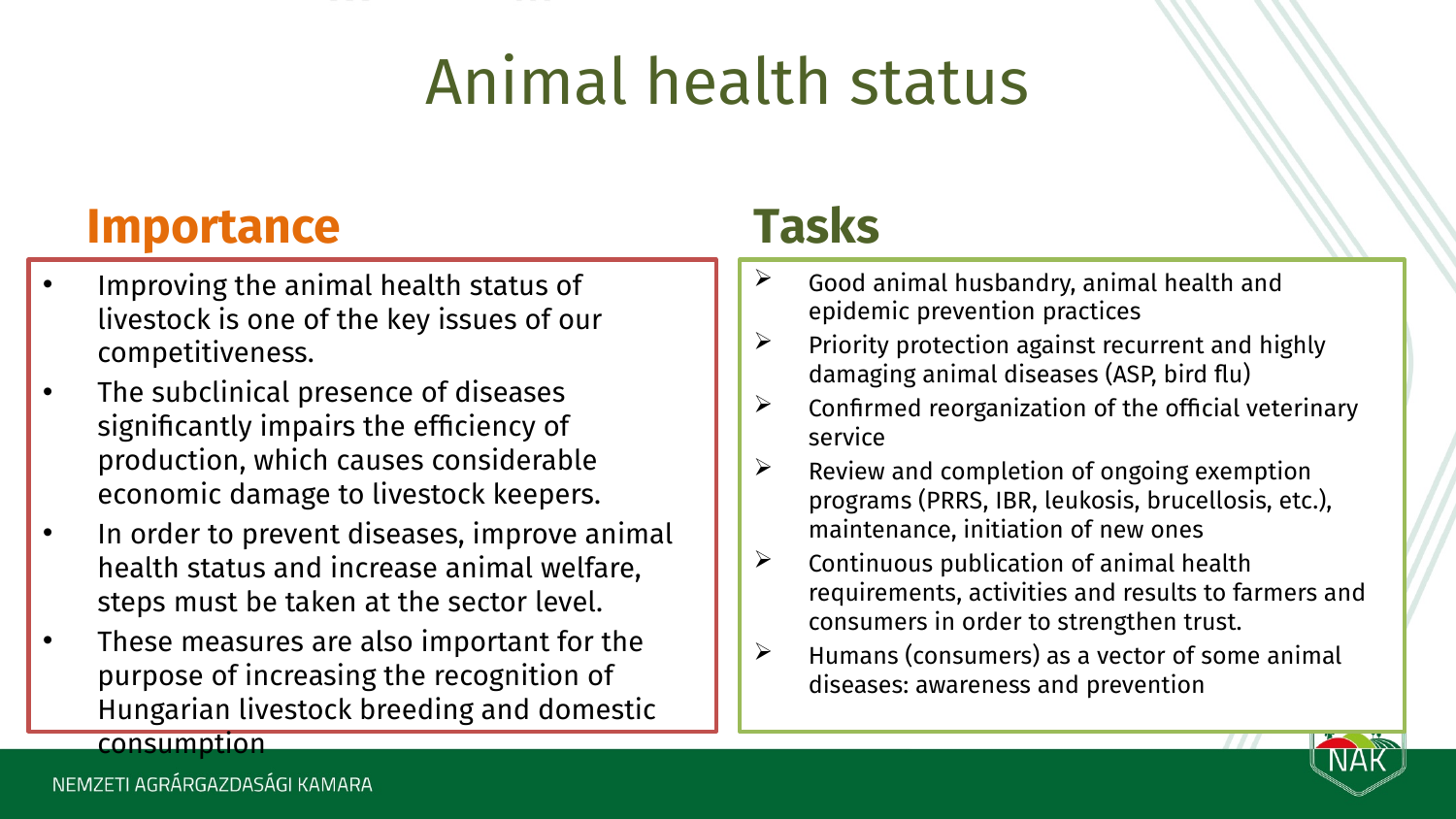

# Animal health status
Importance
Tasks
Improving the animal health status of livestock is one of the key issues of our competitiveness.
The subclinical presence of diseases significantly impairs the efficiency of production, which causes considerable economic damage to livestock keepers.
In order to prevent diseases, improve animal health status and increase animal welfare, steps must be taken at the sector level.
These measures are also important for the purpose of increasing the recognition of Hungarian livestock breeding and domestic consumption
Good animal husbandry, animal health and epidemic prevention practices
Priority protection against recurrent and highly damaging animal diseases (ASP, bird flu)
Confirmed reorganization of the official veterinary service
Review and completion of ongoing exemption programs (PRRS, IBR, leukosis, brucellosis, etc.), maintenance, initiation of new ones
Continuous publication of animal health requirements, activities and results to farmers and consumers in order to strengthen trust.
Humans (consumers) as a vector of some animal diseases: awareness and prevention